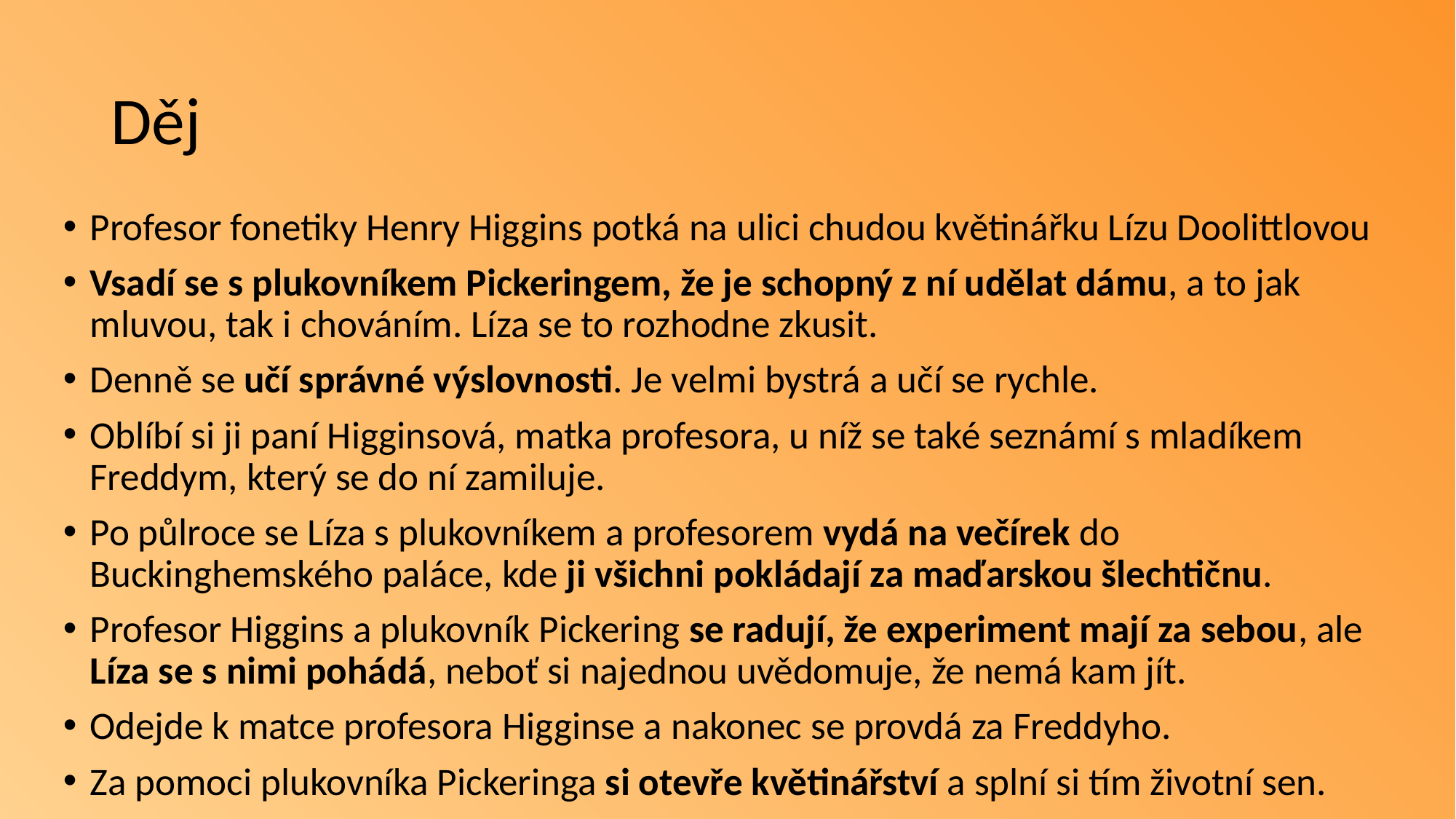

# Děj
Profesor fonetiky Henry Higgins potká na ulici chudou květinářku Lízu Doolittlovou
Vsadí se s plukovníkem Pickeringem, že je schopný z ní udělat dámu, a to jak mluvou, tak i chováním. Líza se to rozhodne zkusit.
Denně se učí správné výslovnosti. Je velmi bystrá a učí se rychle.
Oblíbí si ji paní Higginsová, matka profesora, u níž se také seznámí s mladíkem Freddym, který se do ní zamiluje.
Po půlroce se Líza s plukovníkem a profesorem vydá na večírek do Buckinghemského paláce, kde ji všichni pokládají za maďarskou šlechtičnu.
Profesor Higgins a plukovník Pickering se radují, že experiment mají za sebou, ale Líza se s nimi pohádá, neboť si najednou uvědomuje, že nemá kam jít.
Odejde k matce profesora Higginse a nakonec se provdá za Freddyho.
Za pomoci plukovníka Pickeringa si otevře květinářství a splní si tím životní sen.